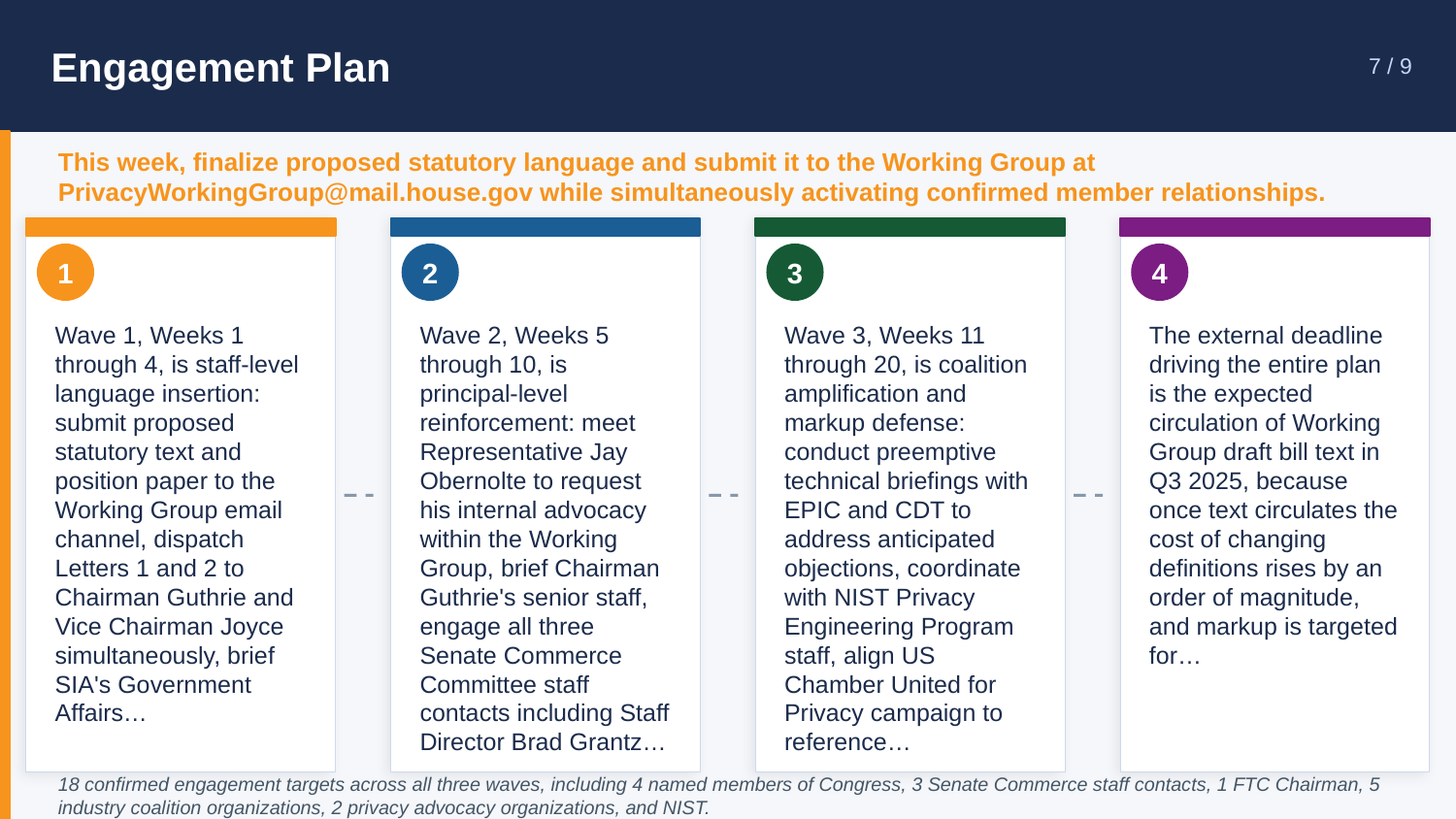

Engagement Plan
7 / 9

This week, finalize proposed statutory language and submit it to the Working Group at PrivacyWorkingGroup@mail.house.gov while simultaneously activating confirmed member relationships.

1

2

3

4
Wave 1, Weeks 1 through 4, is staff-level language insertion: submit proposed statutory text and position paper to the Working Group email channel, dispatch Letters 1 and 2 to Chairman Guthrie and Vice Chairman Joyce simultaneously, brief SIA's Government Affairs…
Wave 2, Weeks 5 through 10, is principal-level reinforcement: meet Representative Jay Obernolte to request his internal advocacy within the Working Group, brief Chairman Guthrie's senior staff, engage all three Senate Commerce Committee staff contacts including Staff Director Brad Grantz…
Wave 3, Weeks 11 through 20, is coalition amplification and markup defense: conduct preemptive technical briefings with EPIC and CDT to address anticipated objections, coordinate with NIST Privacy Engineering Program staff, align US Chamber United for Privacy campaign to reference…
The external deadline driving the entire plan is the expected circulation of Working Group draft bill text in Q3 2025, because once text circulates the cost of changing definitions rises by an order of magnitude, and markup is targeted for…

18 confirmed engagement targets across all three waves, including 4 named members of Congress, 3 Senate Commerce staff contacts, 1 FTC Chairman, 5 industry coalition organizations, 2 privacy advocacy organizations, and NIST.